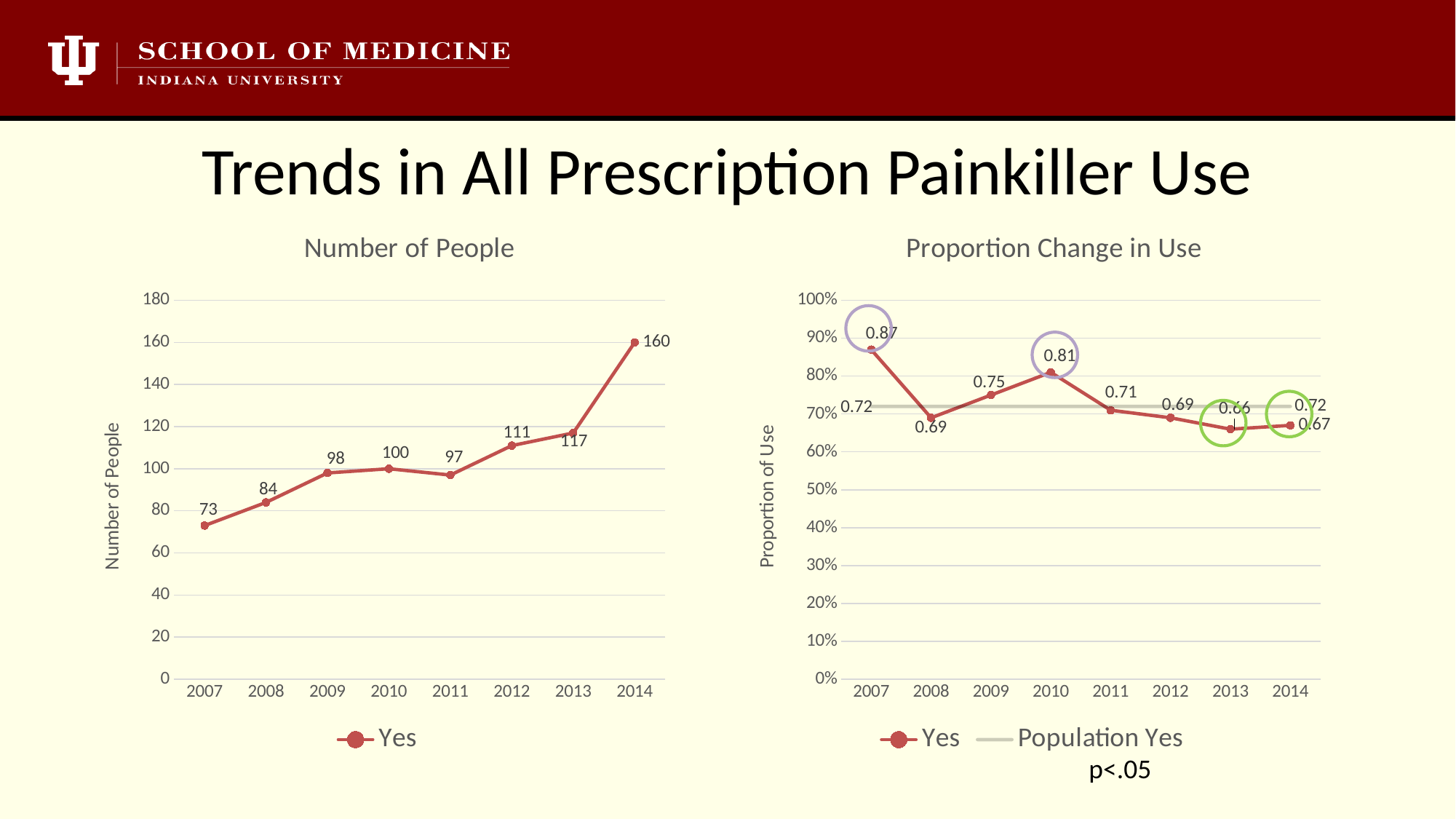

# Trends in All Prescription Painkiller Use

### Chart: Proportion Change in Use

| Category | Yes | Population Yes |
|---|---|---|
| 2007 | 0.87 | 0.72 |
| 2008 | 0.69 | 0.72 |
| 2009 | 0.75 | 0.72 |
| 2010 | 0.81 | 0.72 |
| 2011 | 0.71 | 0.72 |
| 2012 | 0.69 | 0.72 |
| 2013 | 0.66 | 0.72 |
| 2014 | 0.67 | 0.72 |

### Chart: Number of People

| Category | Yes |
|---|---|
| 2007 | 73.0 |
| 2008 | 84.0 |
| 2009 | 98.0 |
| 2010 | 100.0 |
| 2011 | 97.0 |
| 2012 | 111.0 |
| 2013 | 117.0 |
| 2014 | 160.0 |

p<.05